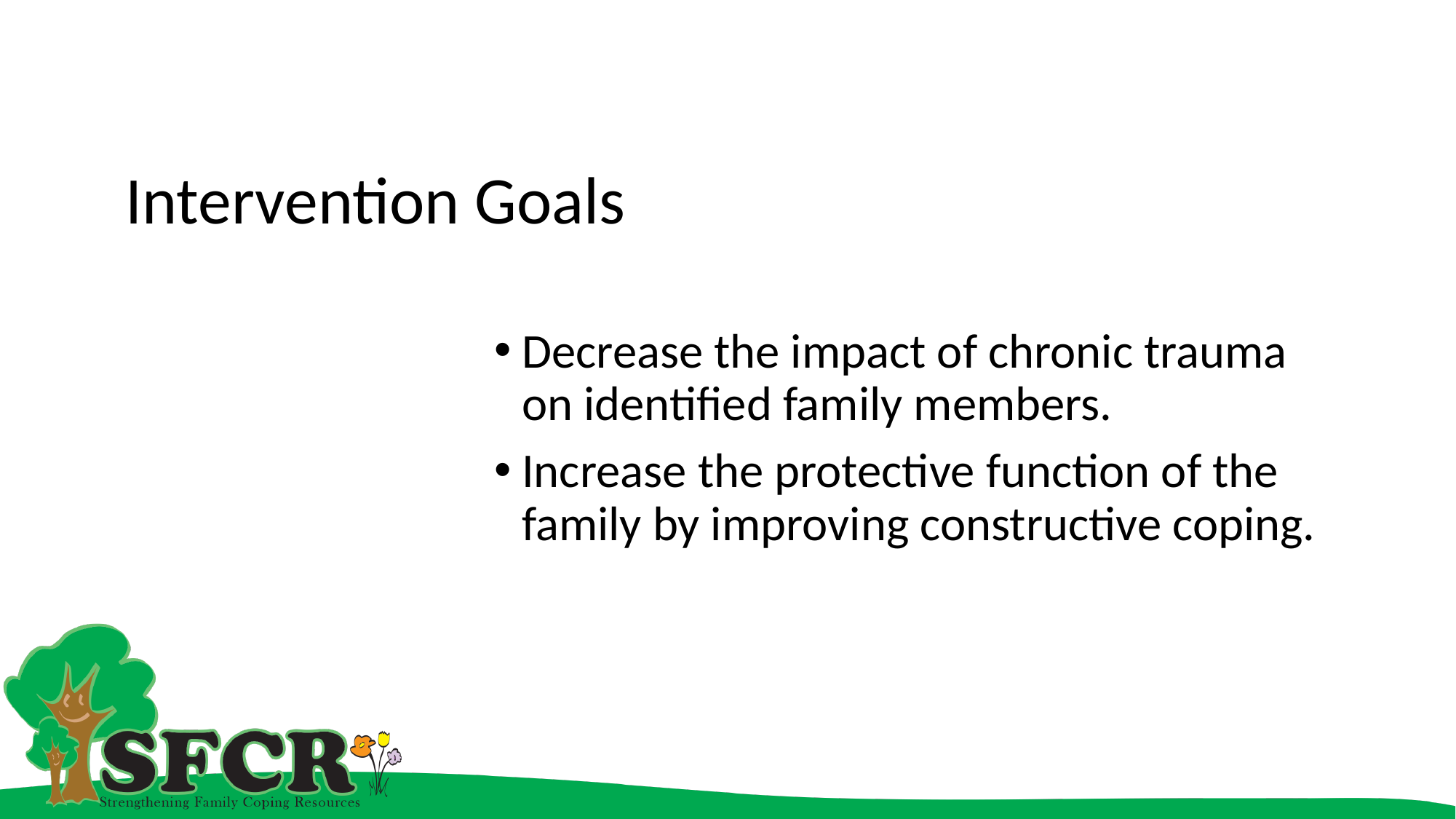

# Intervention Goals
Decrease the impact of chronic trauma on identified family members.
Increase the protective function of the family by improving constructive coping.